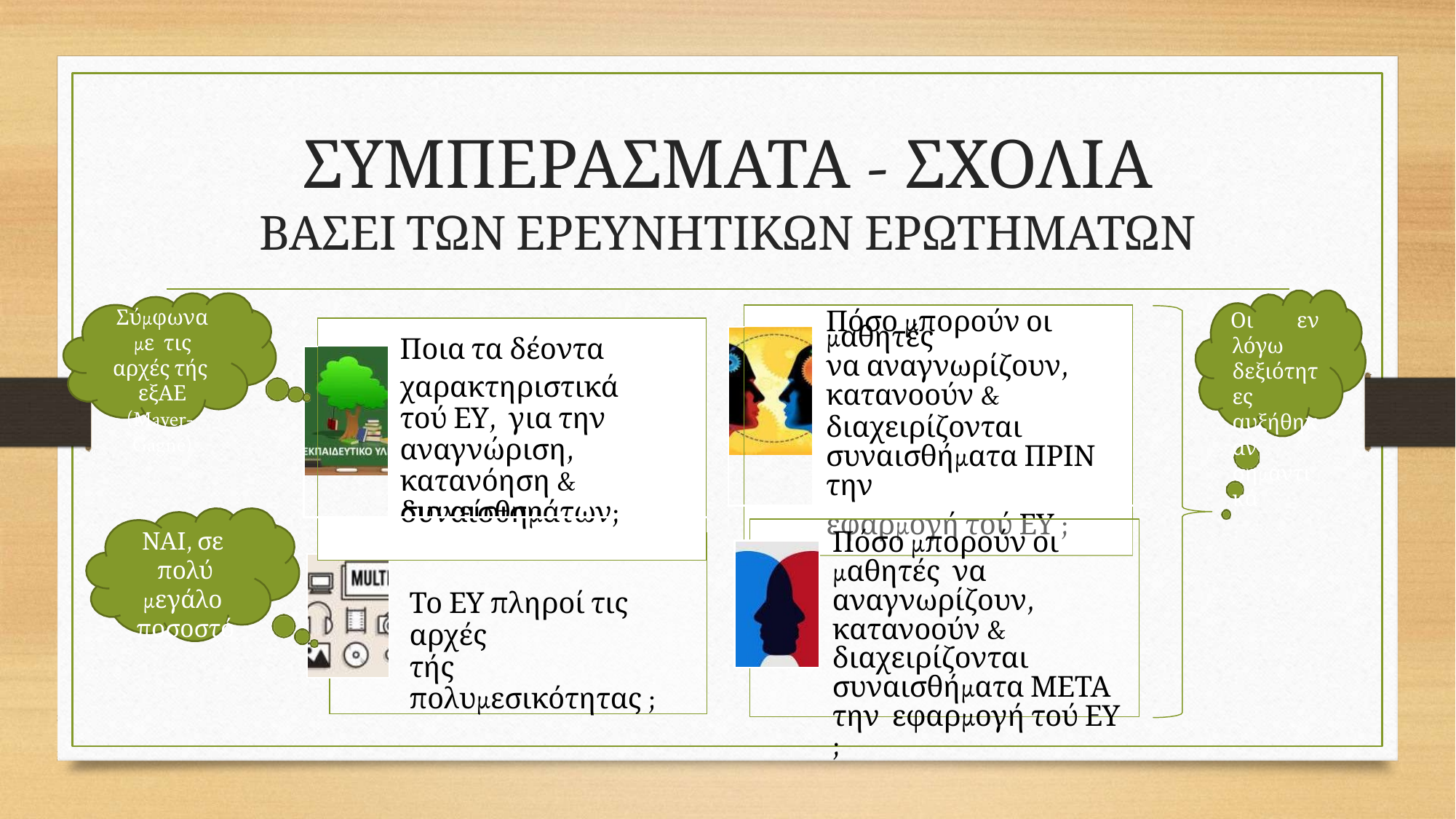

# ΣΥΜΠΕΡΑΣΜΑΤΑ - ΣΧΟΛΙΑ
ΒΑΣΕΙ ΤΩΝ ΕΡΕΥΝΗΤΙΚΩΝ ΕΡΩΤΗΜΑΤΩΝ

Σύμφωνα με  τις αρχές τής  εξΑΕ (Mayer-  Gagné)
|  |  |  |
| --- | --- | --- |
|  |  | Πόσο μπορούν οι μαθητές να αναγνωρίζουν, κατανοούν & διαχειρίζονται συναισθήματα ΠΡΙΝ την |
|  | εφαρμογή τού ΕΥ ; |  |
Οι εν λόγω  δεξιότητες  αυξήθηκαν  σημαντικά
|  |  |  |
| --- | --- | --- |
|  |  | Ποια τα δέοντα χαρακτηριστικά τού ΕΥ, για την αναγνώριση, κατανόηση & διαχείριση |
|  | συναισθημάτων; |  |

Πόσο μπορούν οι μαθητές  να αναγνωρίζουν,  κατανοούν &  διαχειρίζονται  συναισθήματα ΜΕΤΑ την  εφαρμογή τού ΕΥ ;
ΝΑΙ, σε  πολύ μεγάλο  ποσοστό

Το ΕΥ πληροί τις αρχές
τής πολυμεσικότητας ;